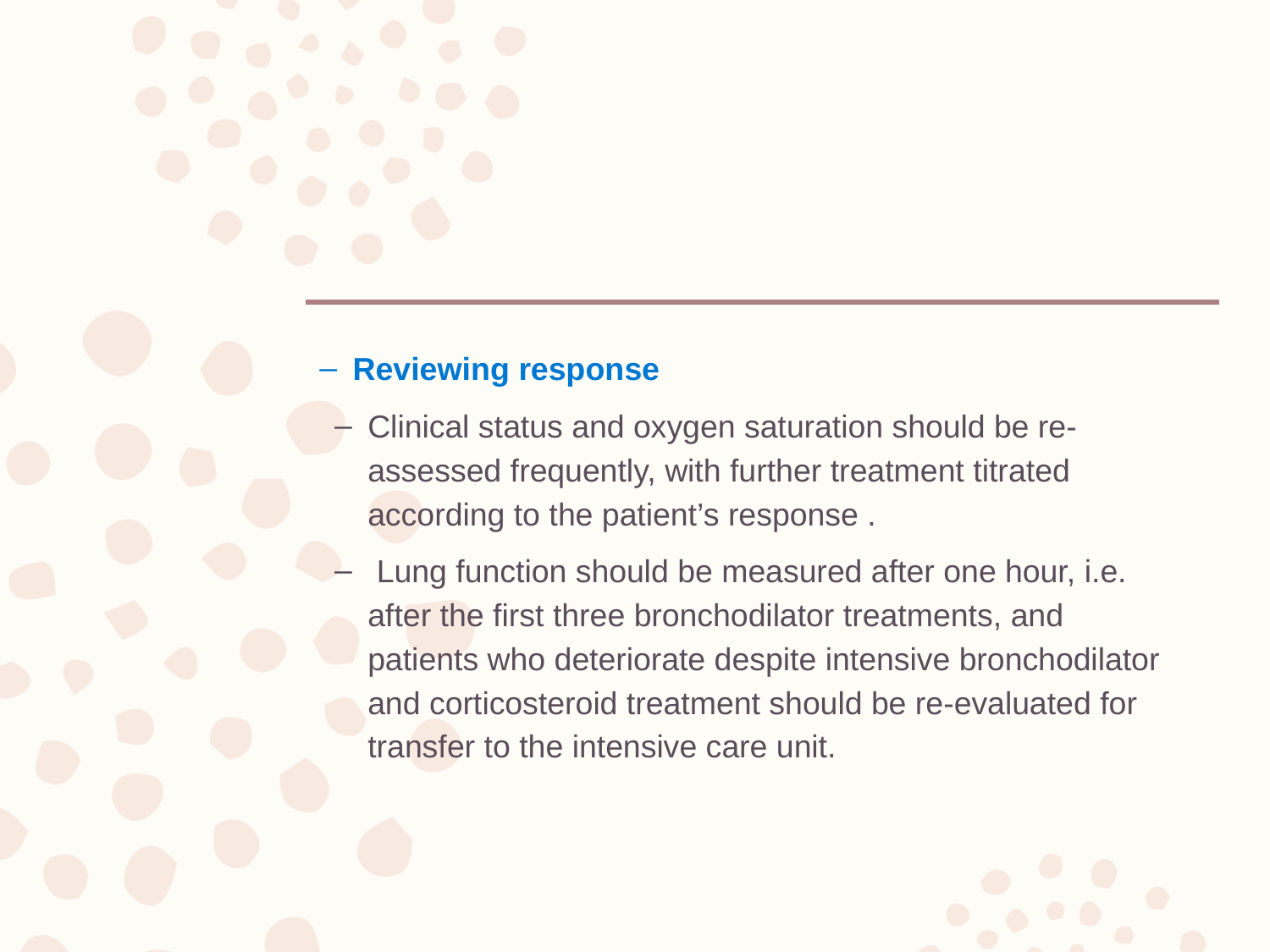

#
Reviewing response
Clinical status and oxygen saturation should be re-assessed frequently, with further treatment titrated according to the patient’s response .
 Lung function should be measured after one hour, i.e. after the first three bronchodilator treatments, and patients who deteriorate despite intensive bronchodilator and corticosteroid treatment should be re-evaluated for transfer to the intensive care unit.